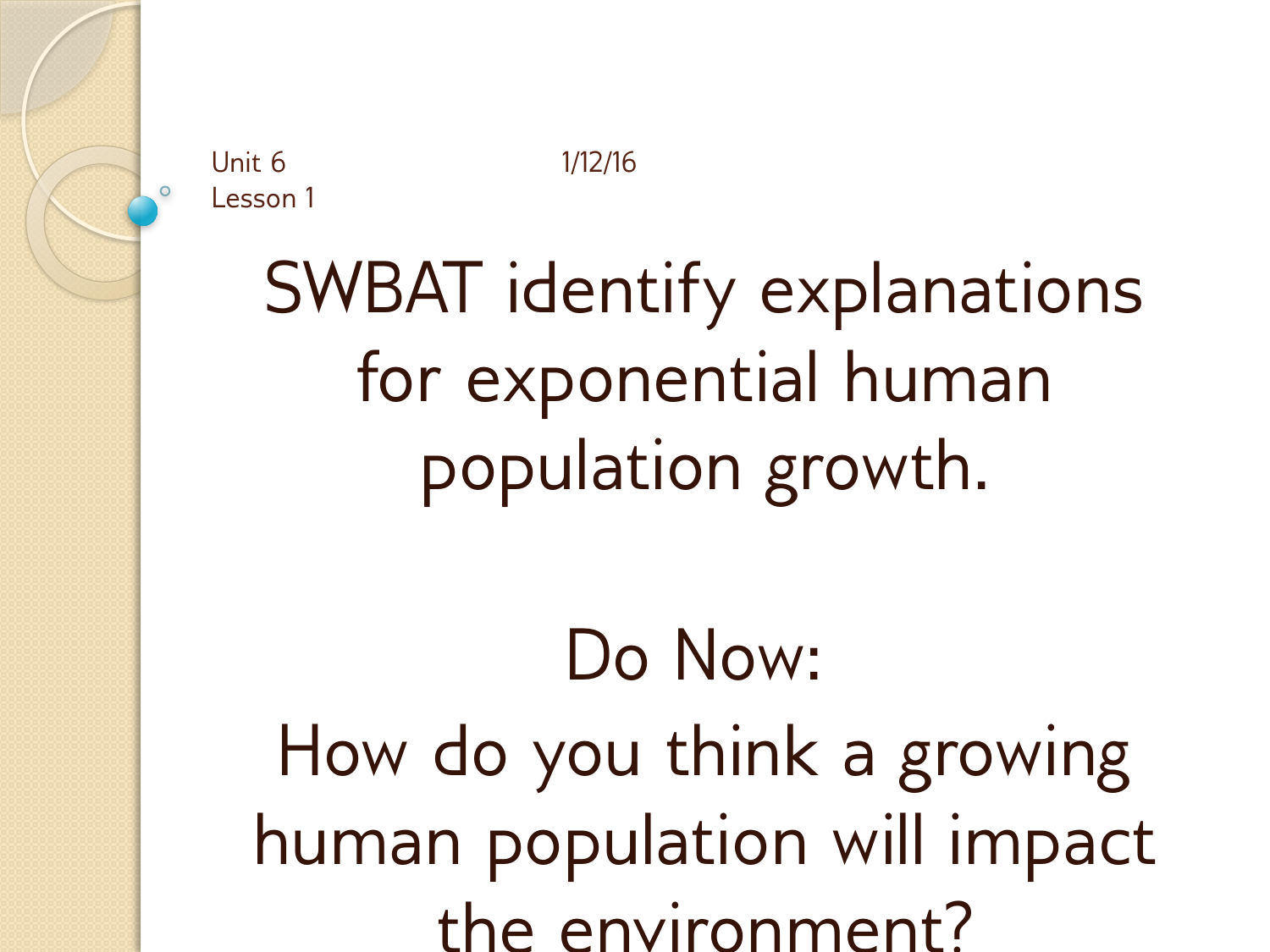

# Unit 6                               1/12/16 Lesson 1
SWBAT identify explanations for exponential human population growth.

Do Now:
How do you think a growing human population will impact the environment?